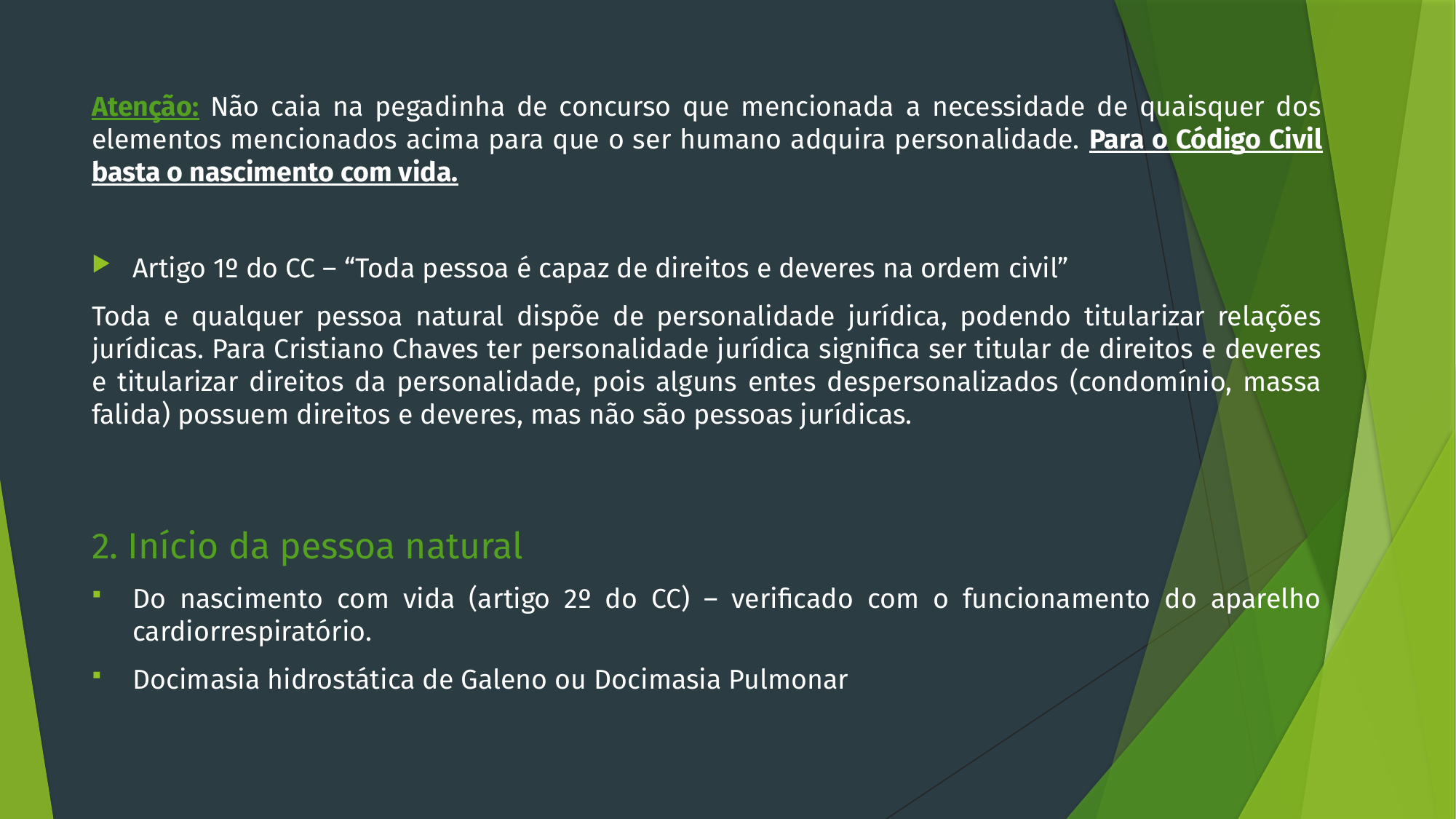

Atenção: Não caia na pegadinha de concurso que mencionada a necessidade de quaisquer dos elementos mencionados acima para que o ser humano adquira personalidade. Para o Código Civil basta o nascimento com vida.

Artigo 1º do CC – “Toda pessoa é capaz de direitos e deveres na ordem civil”
Toda e qualquer pessoa natural dispõe de personalidade jurídica, podendo titularizar relações jurídicas. Para Cristiano Chaves ter personalidade jurídica significa ser titular de direitos e deveres e titularizar direitos da personalidade, pois alguns entes despersonalizados (condomínio, massa falida) possuem direitos e deveres, mas não são pessoas jurídicas.

2. Início da pessoa natural
Do nascimento com vida (artigo 2º do CC) – verificado com o funcionamento do aparelho cardiorrespiratório.
Docimasia hidrostática de Galeno ou Docimasia Pulmonar